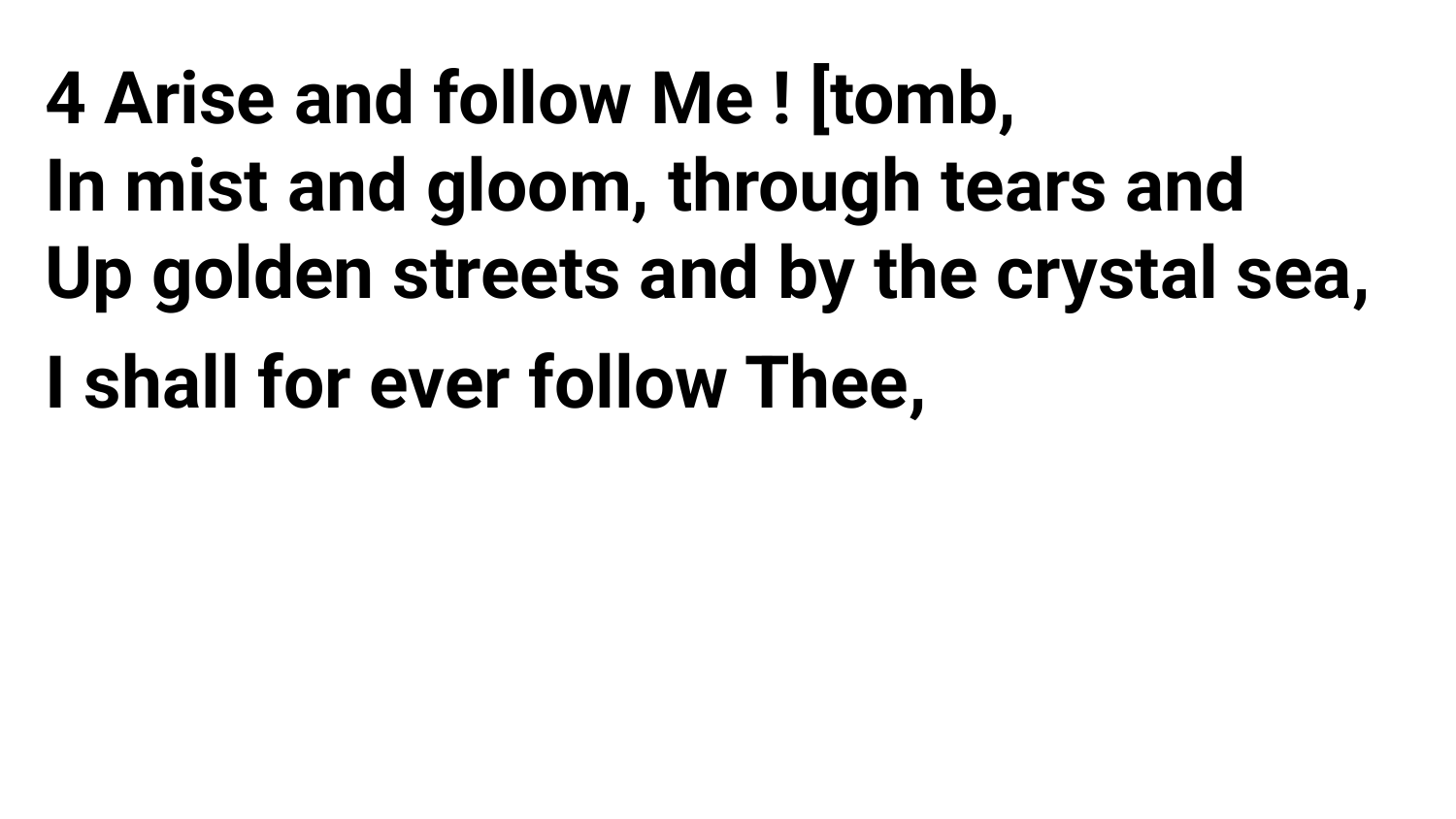

4 Arise and follow Me ! [tomb,
In mist and gloom, through tears and
Up golden streets and by the crystal sea,
I shall for ever follow Thee,